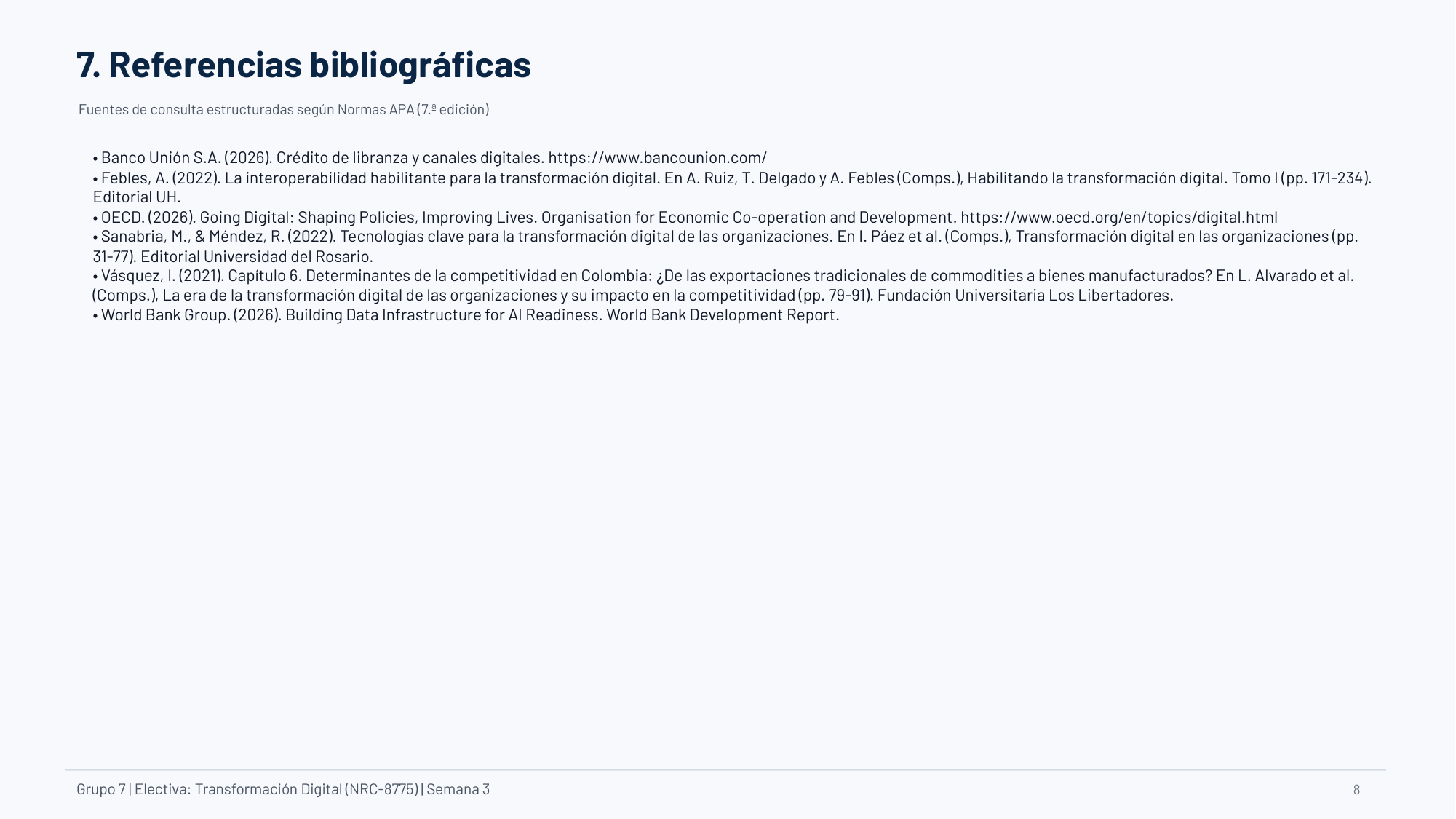

7. Referencias bibliográficas
Fuentes de consulta estructuradas según Normas APA (7.ª edición)
• Banco Unión S.A. (2026). Crédito de libranza y canales digitales. https://www.bancounion.com/
• Febles, A. (2022). La interoperabilidad habilitante para la transformación digital. En A. Ruiz, T. Delgado y A. Febles (Comps.), Habilitando la transformación digital. Tomo I (pp. 171-234). Editorial UH.
• OECD. (2026). Going Digital: Shaping Policies, Improving Lives. Organisation for Economic Co-operation and Development. https://www.oecd.org/en/topics/digital.html
• Sanabria, M., & Méndez, R. (2022). Tecnologías clave para la transformación digital de las organizaciones. En I. Páez et al. (Comps.), Transformación digital en las organizaciones (pp. 31-77). Editorial Universidad del Rosario.
• Vásquez, I. (2021). Capítulo 6. Determinantes de la competitividad en Colombia: ¿De las exportaciones tradicionales de commodities a bienes manufacturados? En L. Alvarado et al. (Comps.), La era de la transformación digital de las organizaciones y su impacto en la competitividad (pp. 79-91). Fundación Universitaria Los Libertadores.
• World Bank Group. (2026). Building Data Infrastructure for AI Readiness. World Bank Development Report.
8
Grupo 7 | Electiva: Transformación Digital (NRC-8775) | Semana 3